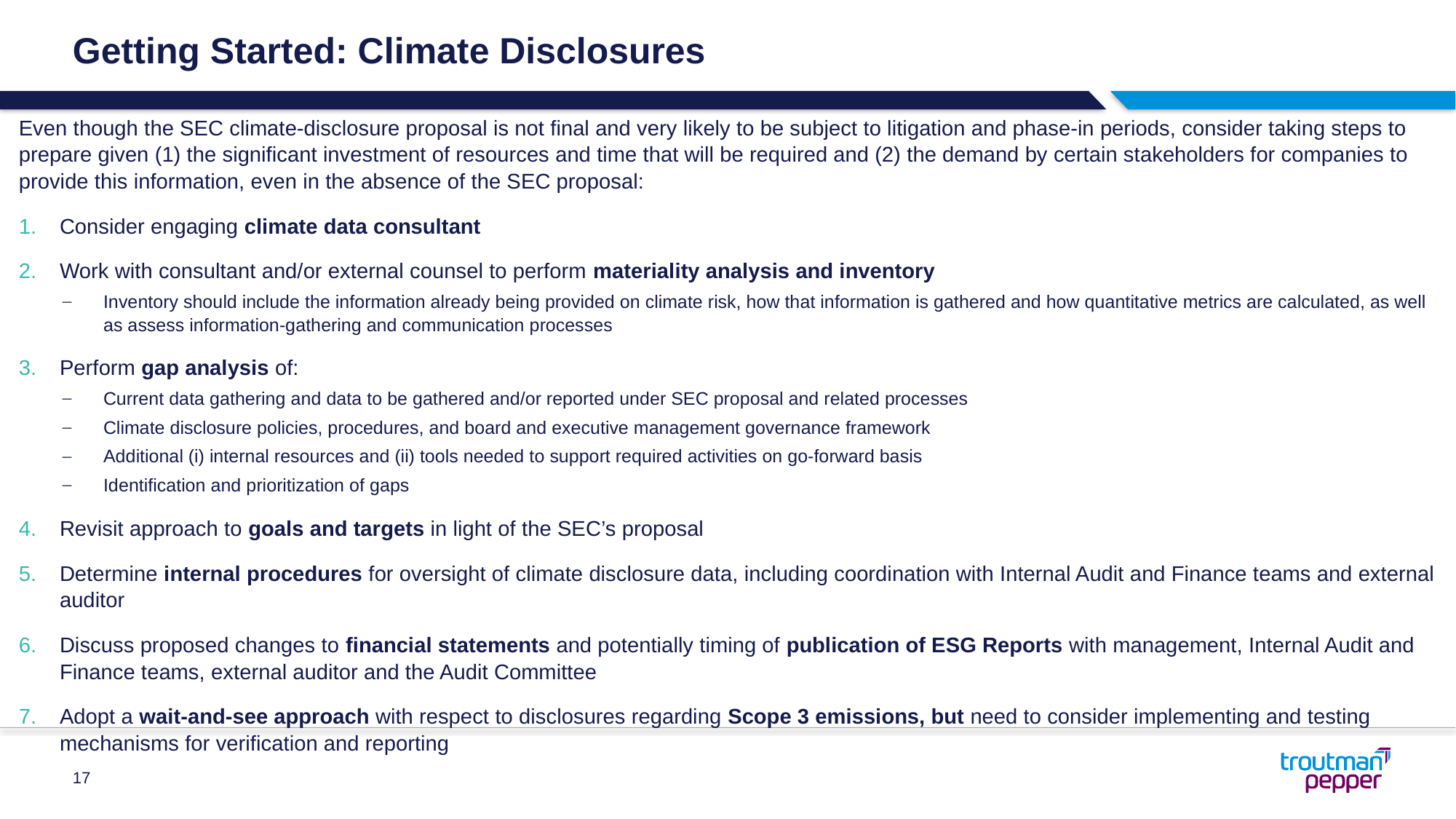

# Getting Started: Climate Disclosures
Even though the SEC climate-disclosure proposal is not final and very likely to be subject to litigation and phase-in periods, consider taking steps to prepare given (1) the significant investment of resources and time that will be required and (2) the demand by certain stakeholders for companies to provide this information, even in the absence of the SEC proposal:
Consider engaging climate data consultant
Work with consultant and/or external counsel to perform materiality analysis and inventory
Inventory should include the information already being provided on climate risk, how that information is gathered and how quantitative metrics are calculated, as well as assess information-gathering and communication processes
Perform gap analysis of:
Current data gathering and data to be gathered and/or reported under SEC proposal and related processes
Climate disclosure policies, procedures, and board and executive management governance framework
Additional (i) internal resources and (ii) tools needed to support required activities on go-forward basis
Identification and prioritization of gaps
Revisit approach to goals and targets in light of the SEC’s proposal
Determine internal procedures for oversight of climate disclosure data, including coordination with Internal Audit and Finance teams and external auditor
Discuss proposed changes to financial statements and potentially timing of publication of ESG Reports with management, Internal Audit and Finance teams, external auditor and the Audit Committee
Adopt a wait-and-see approach with respect to disclosures regarding Scope 3 emissions, but need to consider implementing and testing mechanisms for verification and reporting
17